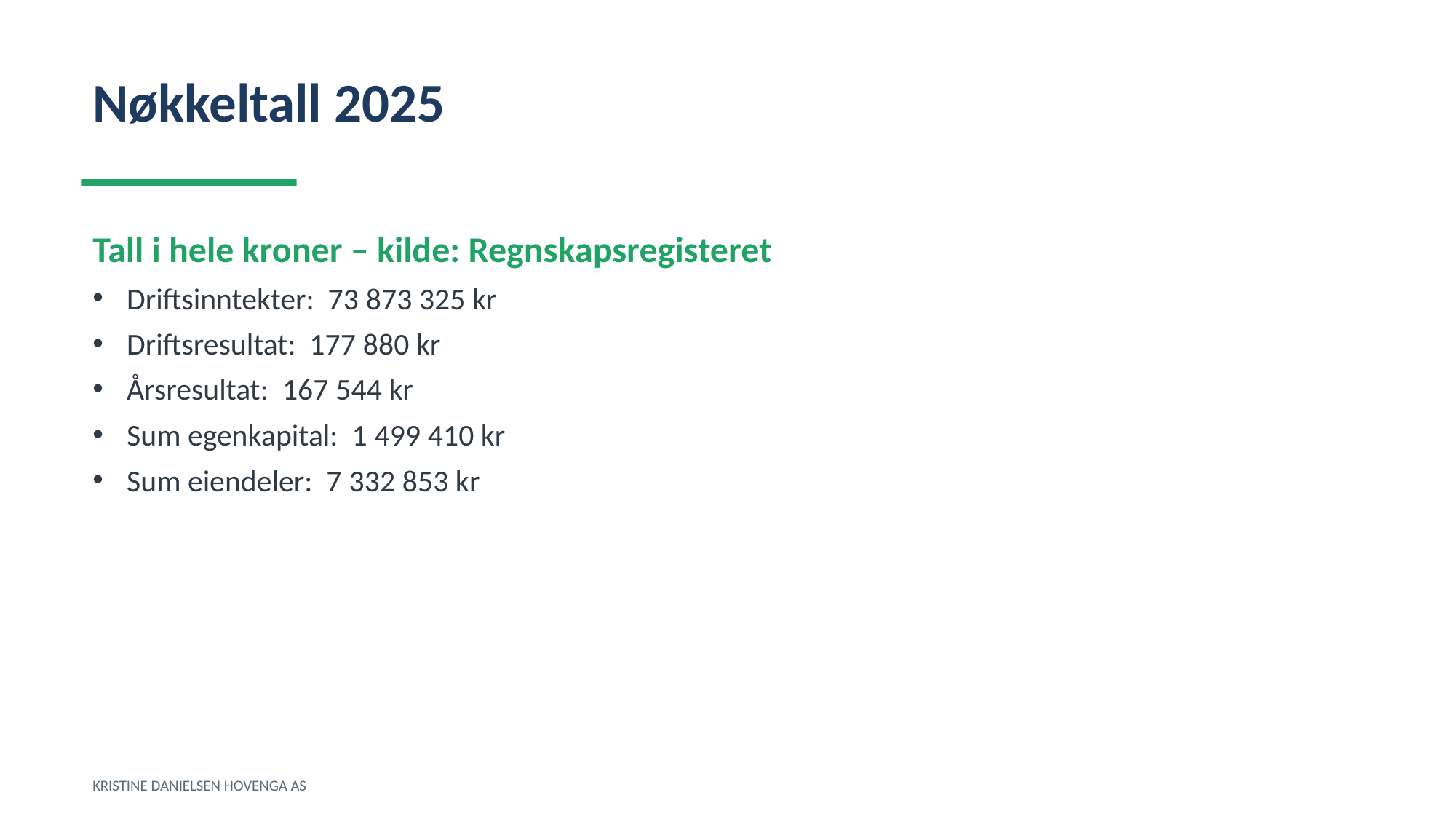

Nøkkeltall 2025

Tall i hele kroner – kilde: Regnskapsregisteret
Driftsinntekter:  73 873 325 kr
Driftsresultat:  177 880 kr
Årsresultat:  167 544 kr
Sum egenkapital:  1 499 410 kr
Sum eiendeler:  7 332 853 kr
KRISTINE DANIELSEN HOVENGA AS